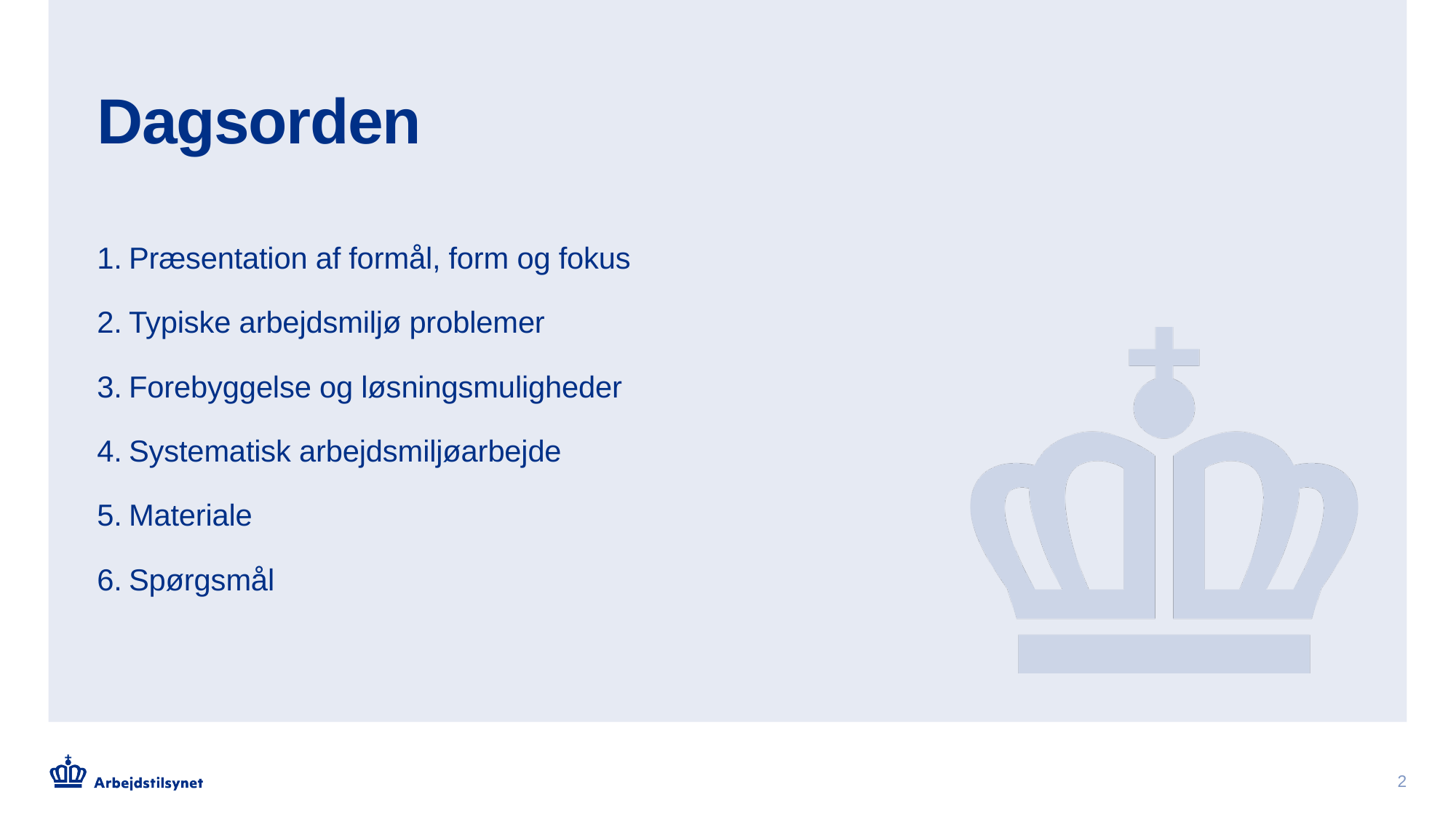

# Dagsorden
Præsentation af formål, form og fokus
Typiske arbejdsmiljø problemer
Forebyggelse og løsningsmuligheder
Systematisk arbejdsmiljøarbejde
Materiale
Spørgsmål

2